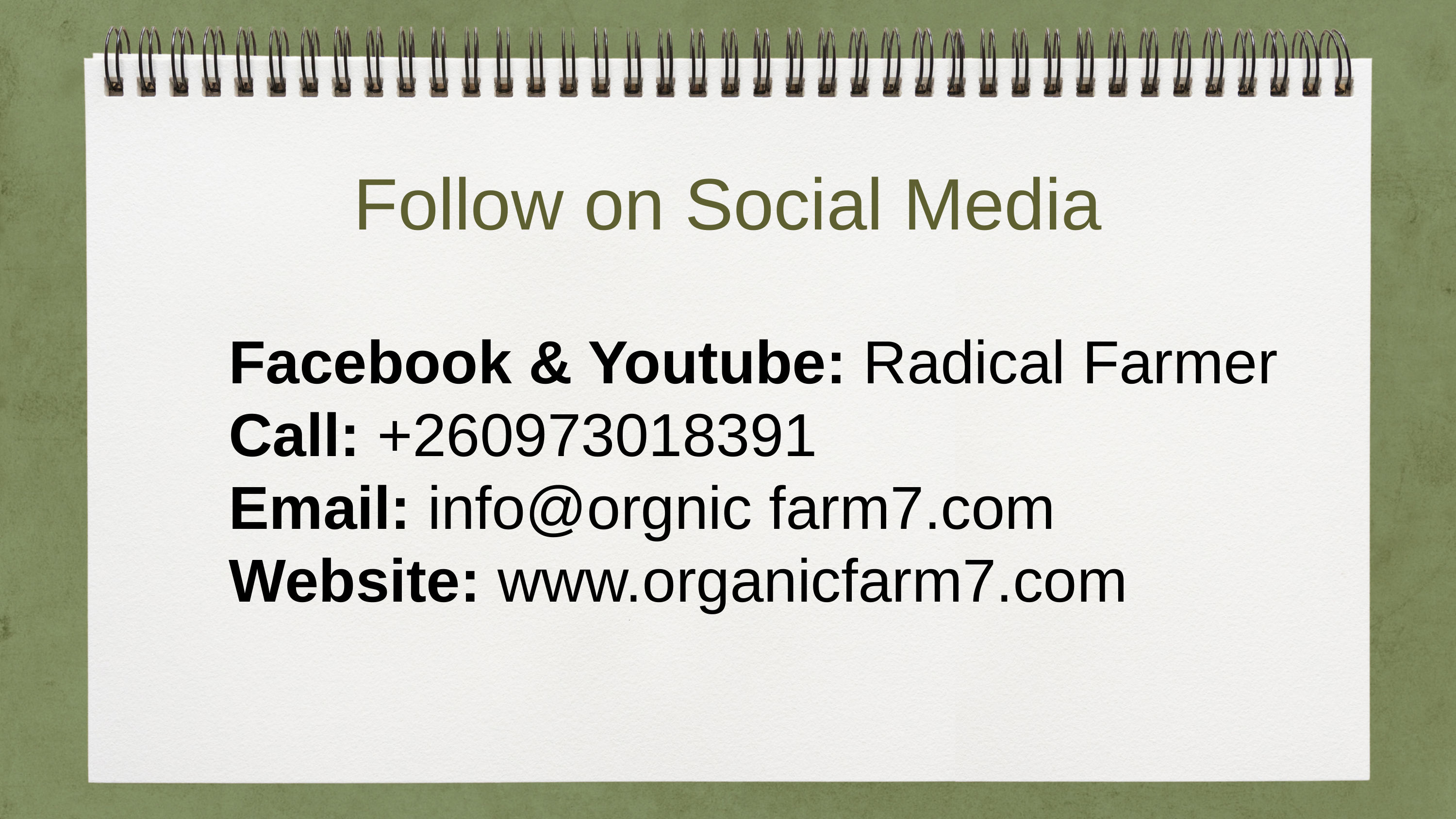

Follow on Social Media
Facebook & Youtube: Radical Farmer
Call: +260973018391
Email: info@orgnic farm7.com
Website: www.organicfarm7.com